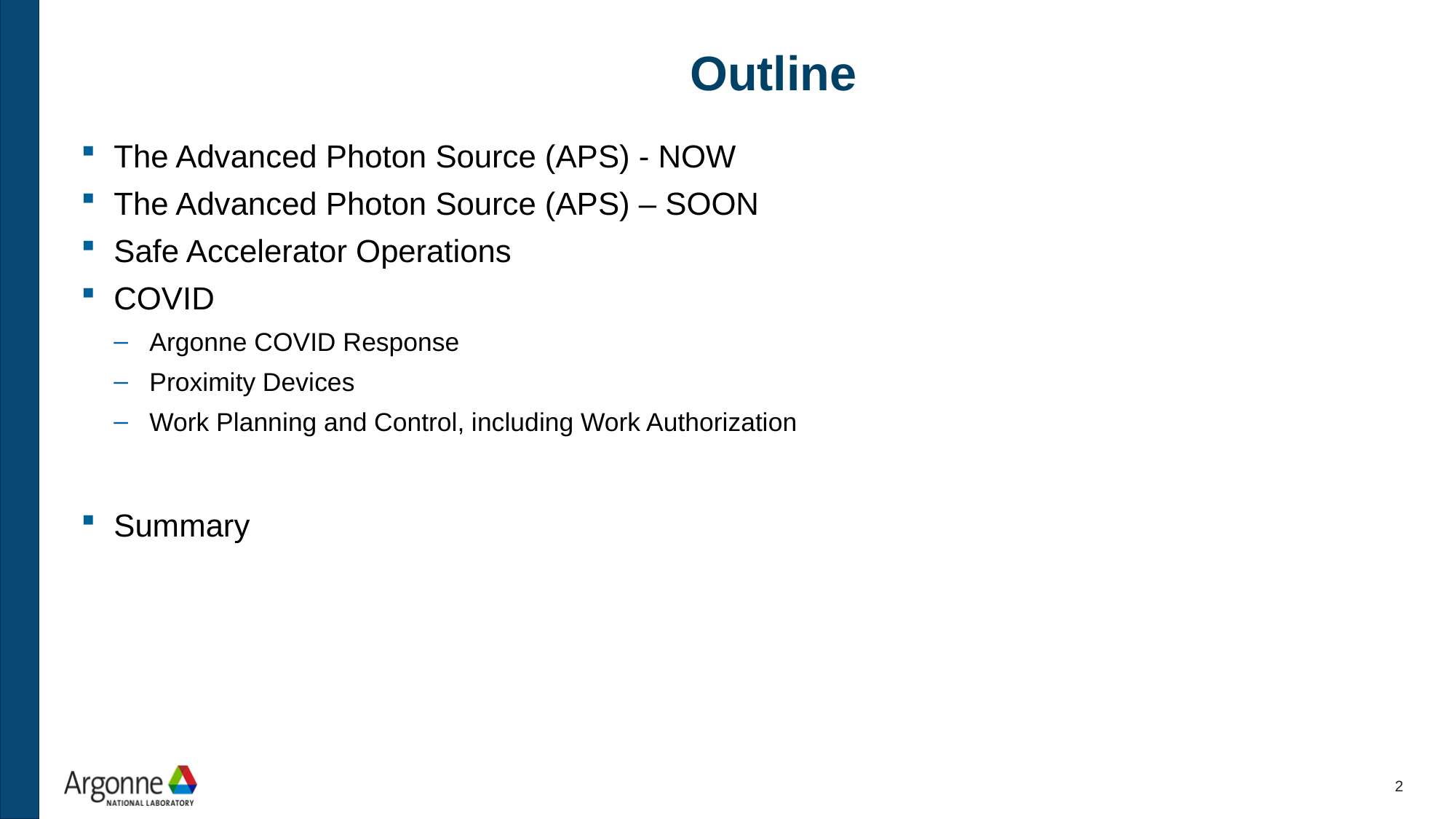

# Outline
The Advanced Photon Source (APS) - NOW
The Advanced Photon Source (APS) – SOON
Safe Accelerator Operations
COVID
Argonne COVID Response
Proximity Devices
Work Planning and Control, including Work Authorization

Summary
2